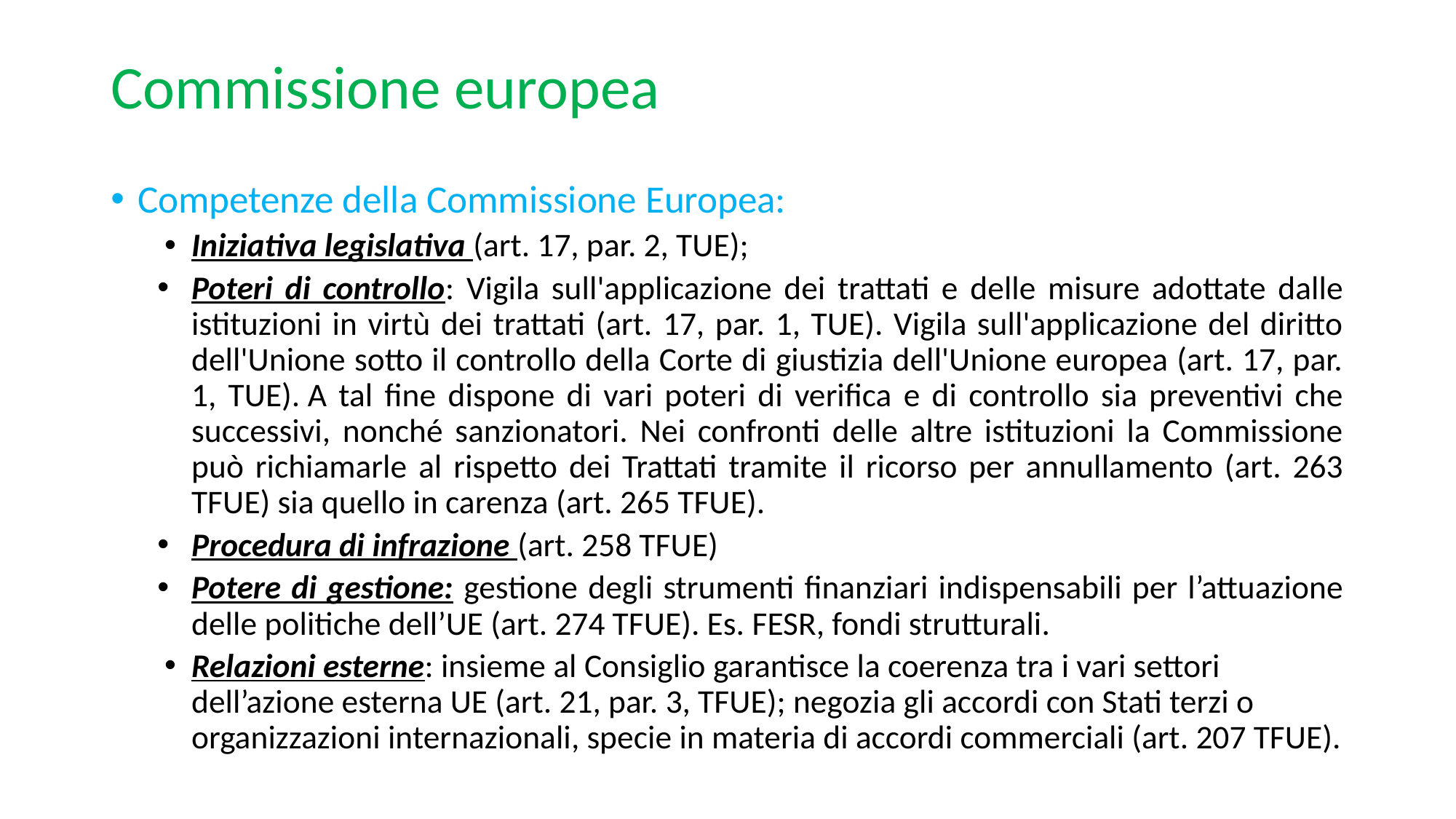

# Commissione europea
Competenze della Commissione Europea:
Iniziativa legislativa (art. 17, par. 2, TUE);
Poteri di controllo: Vigila sull'applicazione dei trattati e delle misure adottate dalle istituzioni in virtù dei trattati (art. 17, par. 1, TUE). Vigila sull'applicazione del diritto dell'Unione sotto il controllo della Corte di giustizia dell'Unione europea (art. 17, par. 1, TUE). A tal fine dispone di vari poteri di verifica e di controllo sia preventivi che successivi, nonché sanzionatori. Nei confronti delle altre istituzioni la Commissione può richiamarle al rispetto dei Trattati tramite il ricorso per annullamento (art. 263 TFUE) sia quello in carenza (art. 265 TFUE).
Procedura di infrazione (art. 258 TFUE)
Potere di gestione: gestione degli strumenti finanziari indispensabili per l’attuazione delle politiche dell’UE (art. 274 TFUE). Es. FESR, fondi strutturali.
Relazioni esterne: insieme al Consiglio garantisce la coerenza tra i vari settori dell’azione esterna UE (art. 21, par. 3, TFUE); negozia gli accordi con Stati terzi o organizzazioni internazionali, specie in materia di accordi commerciali (art. 207 TFUE).